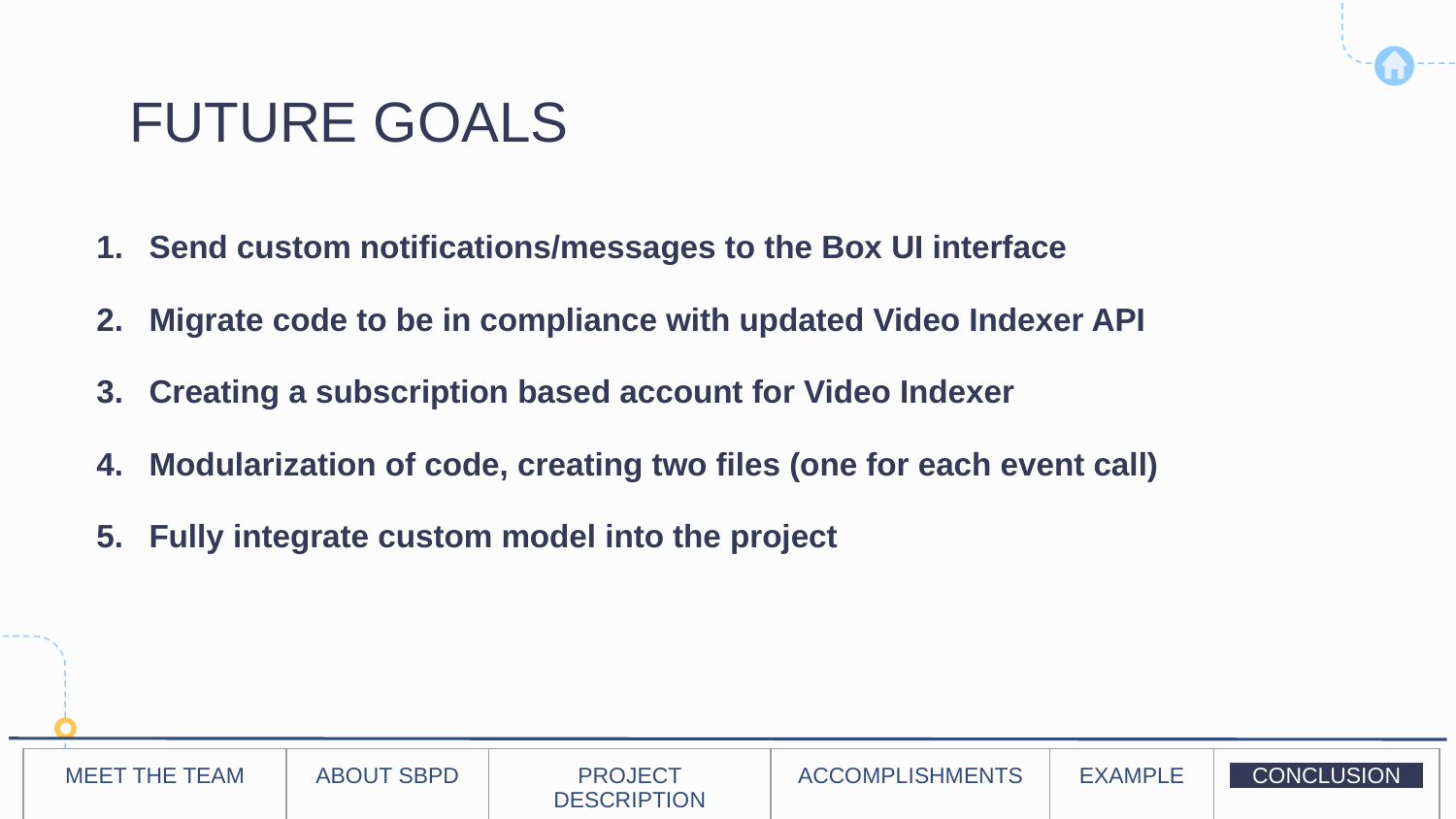

# FUTURE GOALS
Send custom notifications/messages to the Box UI interface

Migrate code to be in compliance with updated Video Indexer API

Creating a subscription based account for Video Indexer

Modularization of code, creating two files (one for each event call)

Fully integrate custom model into the project
| MEET THE TEAM | ABOUT SBPD | PROJECT DESCRIPTION | ACCOMPLISHMENTS | EXAMPLE | —CONCLUSION— |
| --- | --- | --- | --- | --- | --- |